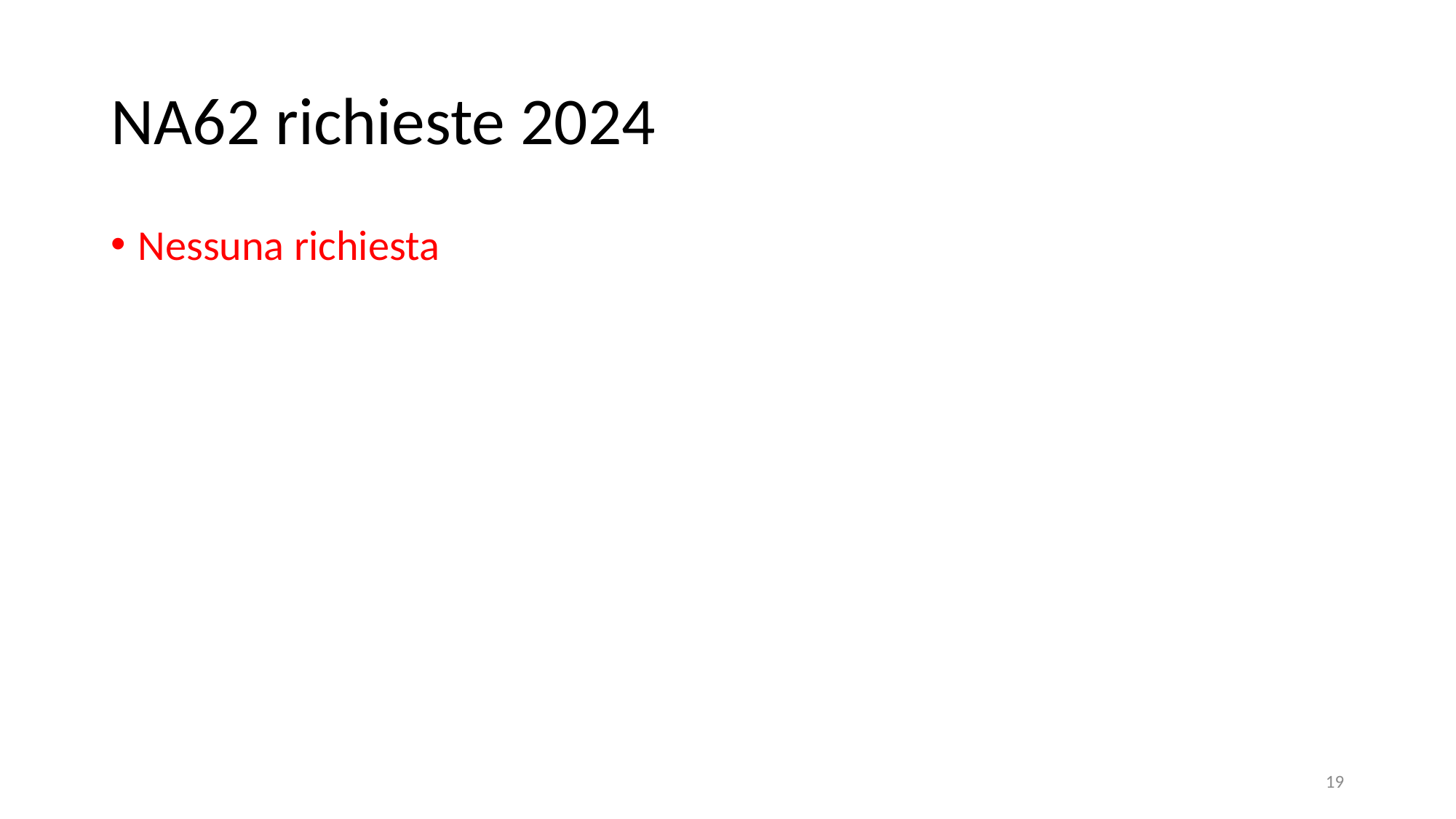

# NA62 richieste 2024
Nessuna richiesta
19